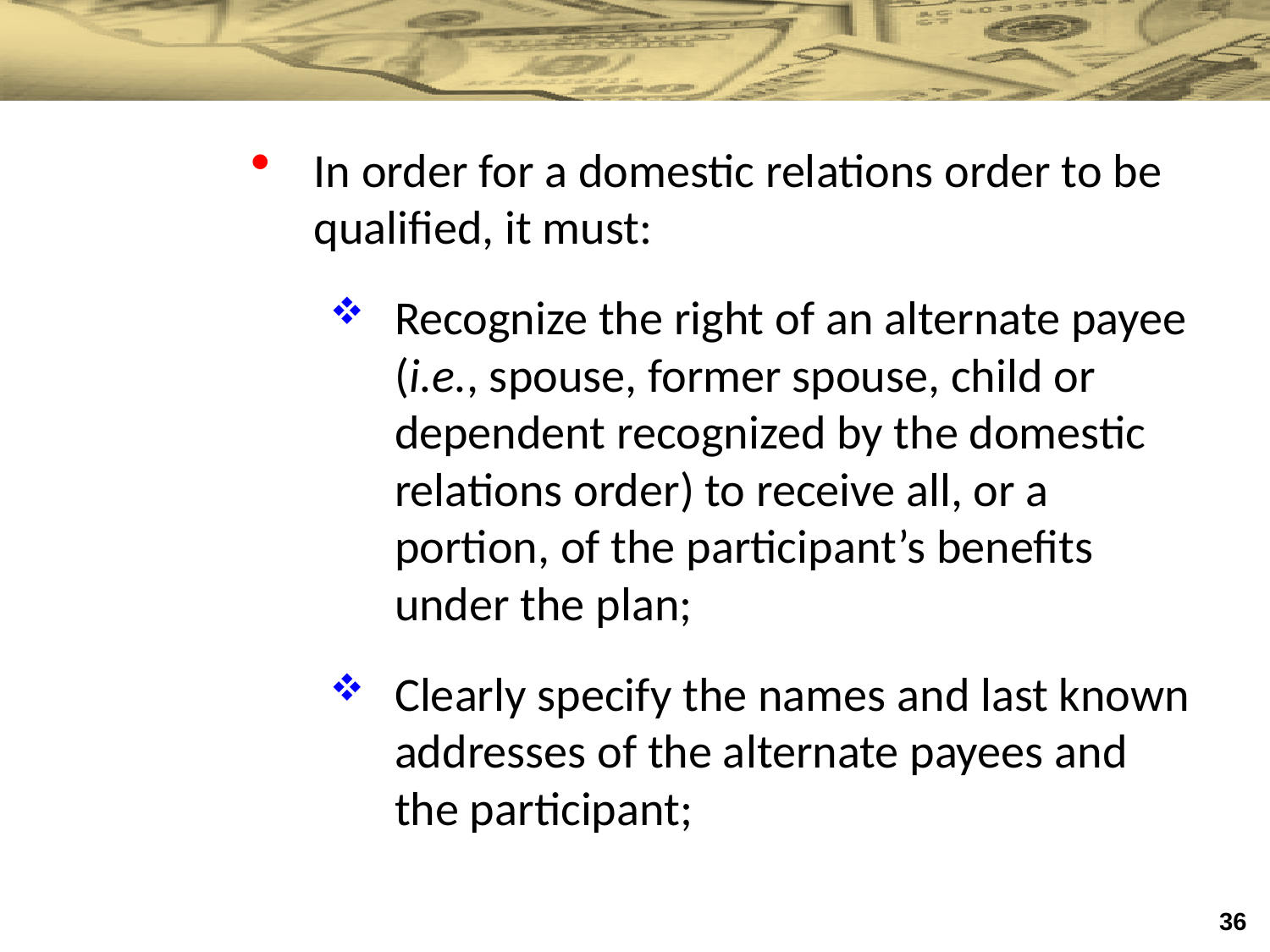

In order for a domestic relations order to be qualified, it must:
Recognize the right of an alternate payee (i.e., spouse, former spouse, child or dependent recognized by the domestic relations order) to receive all, or a portion, of the participant’s benefits under the plan;
Clearly specify the names and last known addresses of the alternate payees and the participant;